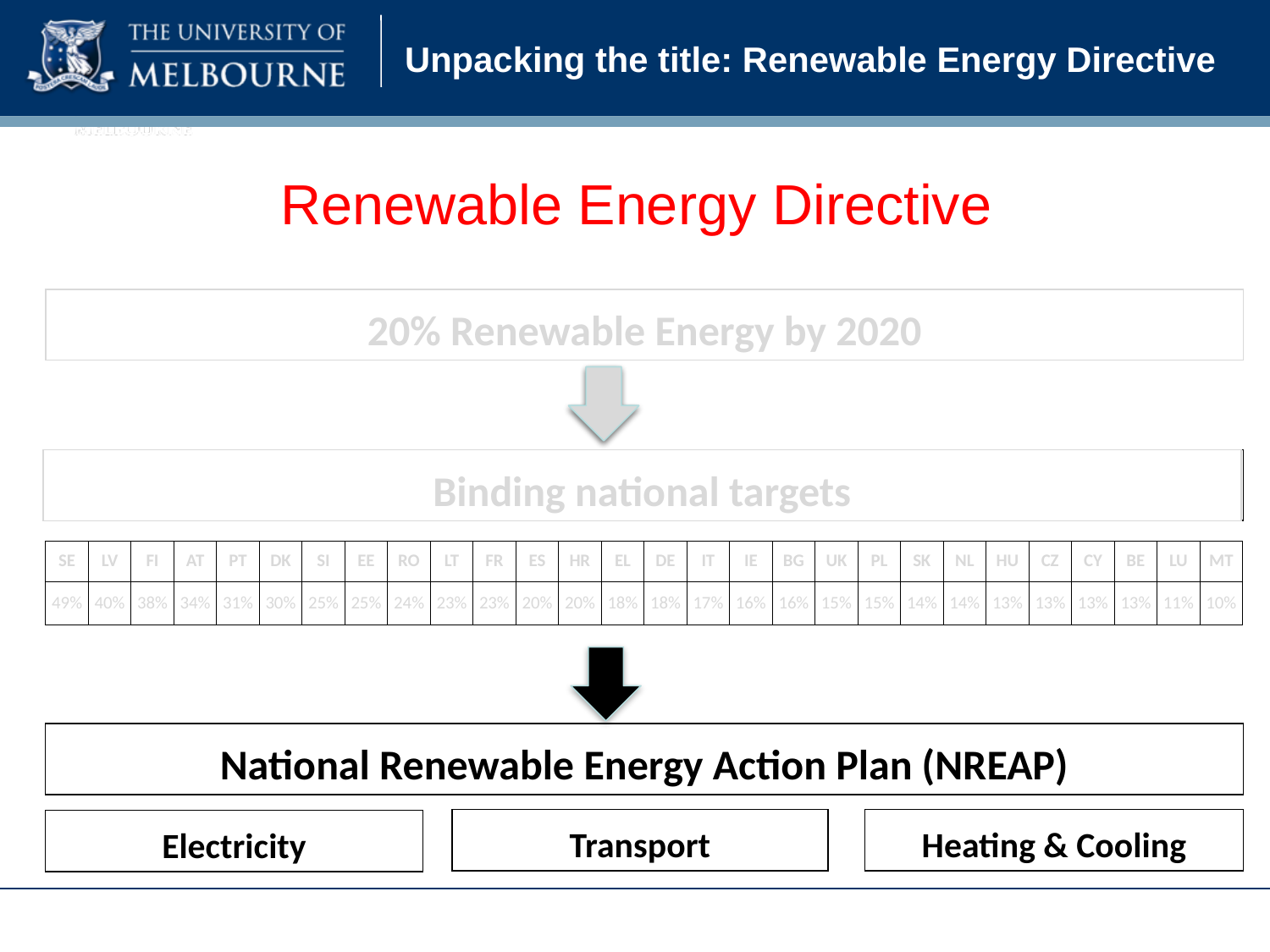

# Unpacking the title: Renewable Energy Directive
Renewable Energy Directive

20% Renewable Energy by 2020
20% Renewable Energy by 2020

Binding national targets
Binding national targets
| SE | LV | FI | AT | PT | DK | SI | EE | RO | LT | FR | ES | HR | EL | DE | IT | IE | BG | UK | PL | SK | NL | HU | CZ | CY | BE | LU | MT |
| --- | --- | --- | --- | --- | --- | --- | --- | --- | --- | --- | --- | --- | --- | --- | --- | --- | --- | --- | --- | --- | --- | --- | --- | --- | --- | --- | --- |
| 49% | 40% | 38% | 34% | 31% | 30% | 25% | 25% | 24% | 23% | 23% | 20% | 20% | 18% | 18% | 17% | 16% | 16% | 15% | 15% | 14% | 14% | 13% | 13% | 13% | 13% | 11% | 10% |
| SE | LV | FI | AT | PT | DK | SI | EE | RO | LT | FR | ES | HR | EL | DE | IT | IE | BG | UK | PL | SK | NL | HU | CZ | CY | BE | LU | MT |
| --- | --- | --- | --- | --- | --- | --- | --- | --- | --- | --- | --- | --- | --- | --- | --- | --- | --- | --- | --- | --- | --- | --- | --- | --- | --- | --- | --- |
| 49% | 40% | 38% | 34% | 31% | 30% | 25% | 25% | 24% | 23% | 23% | 20% | 20% | 18% | 18% | 17% | 16% | 16% | 15% | 15% | 14% | 14% | 13% | 13% | 13% | 13% | 11% | 10% |

National Renewable Energy Action Plan (NREAP)
Transport
Heating & Cooling
Electricity